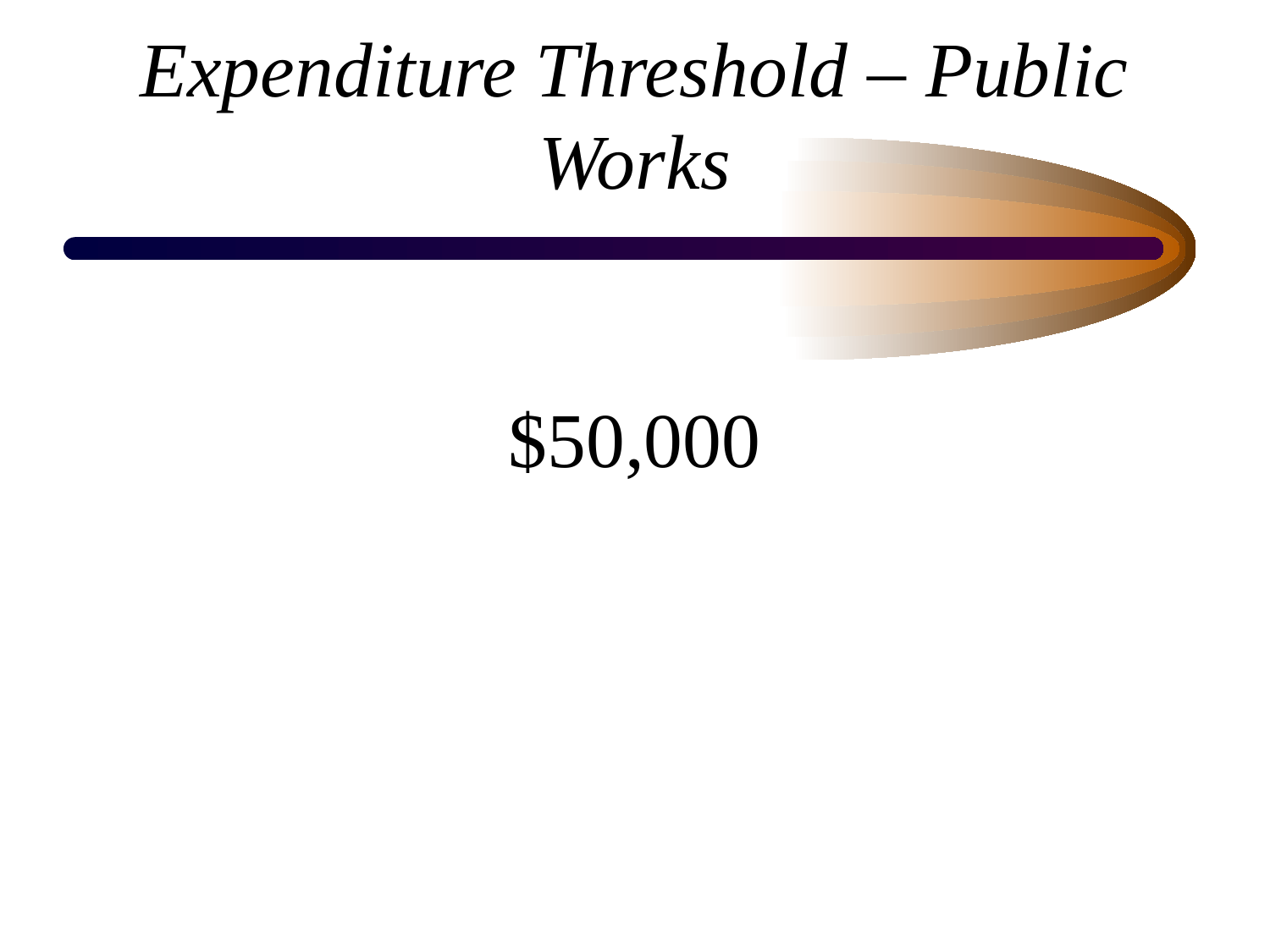

# Expenditure Threshold – Public Works

$50,000